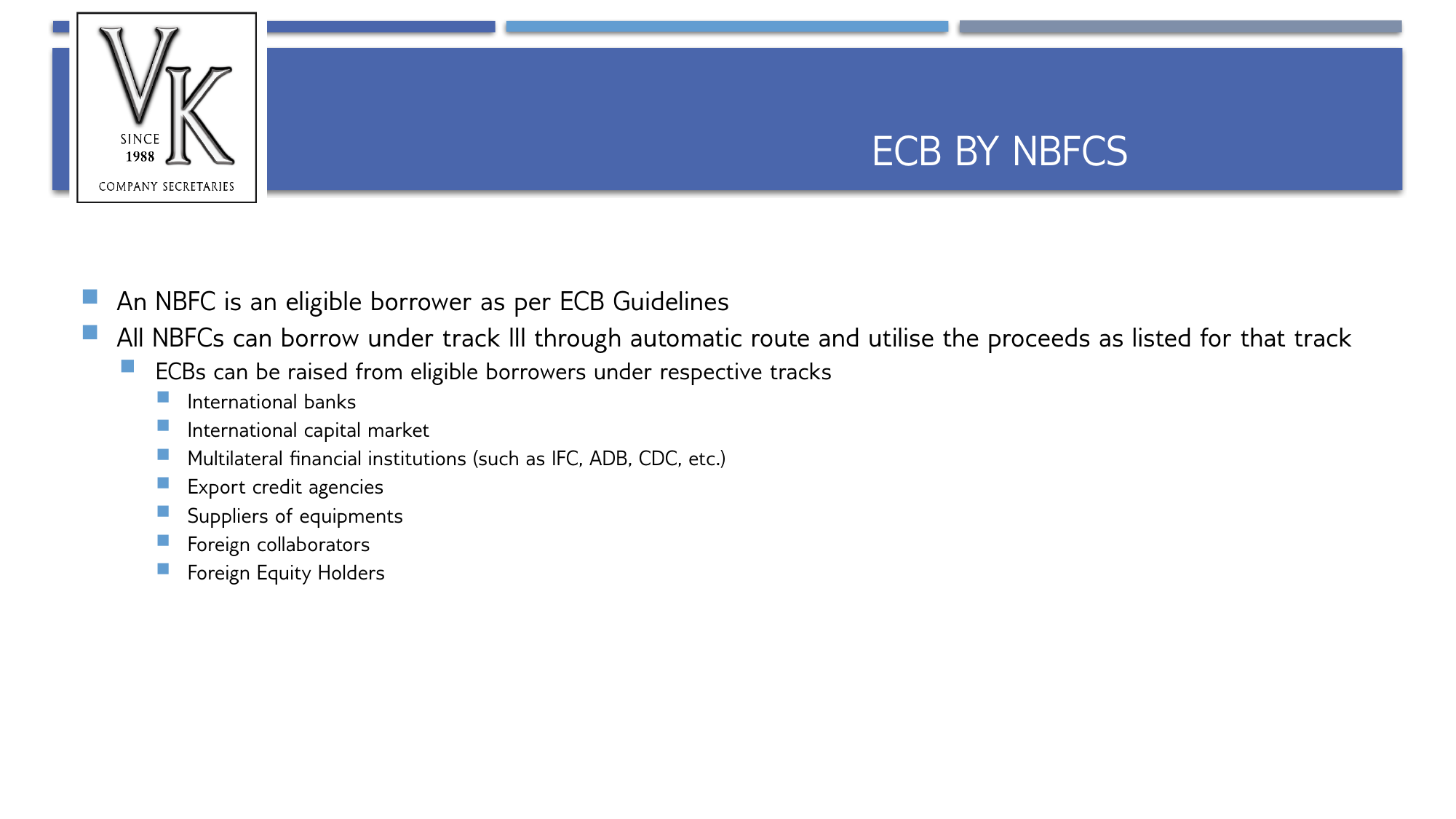

# ECB by NBFCs
An NBFC is an eligible borrower as per ECB Guidelines
All NBFCs can borrow under track III through automatic route and utilise the proceeds as listed for that track
ECBs can be raised from eligible borrowers under respective tracks
International banks
International capital market
Multilateral financial institutions (such as IFC, ADB, CDC, etc.)
Export credit agencies
Suppliers of equipments
Foreign collaborators
Foreign Equity Holders